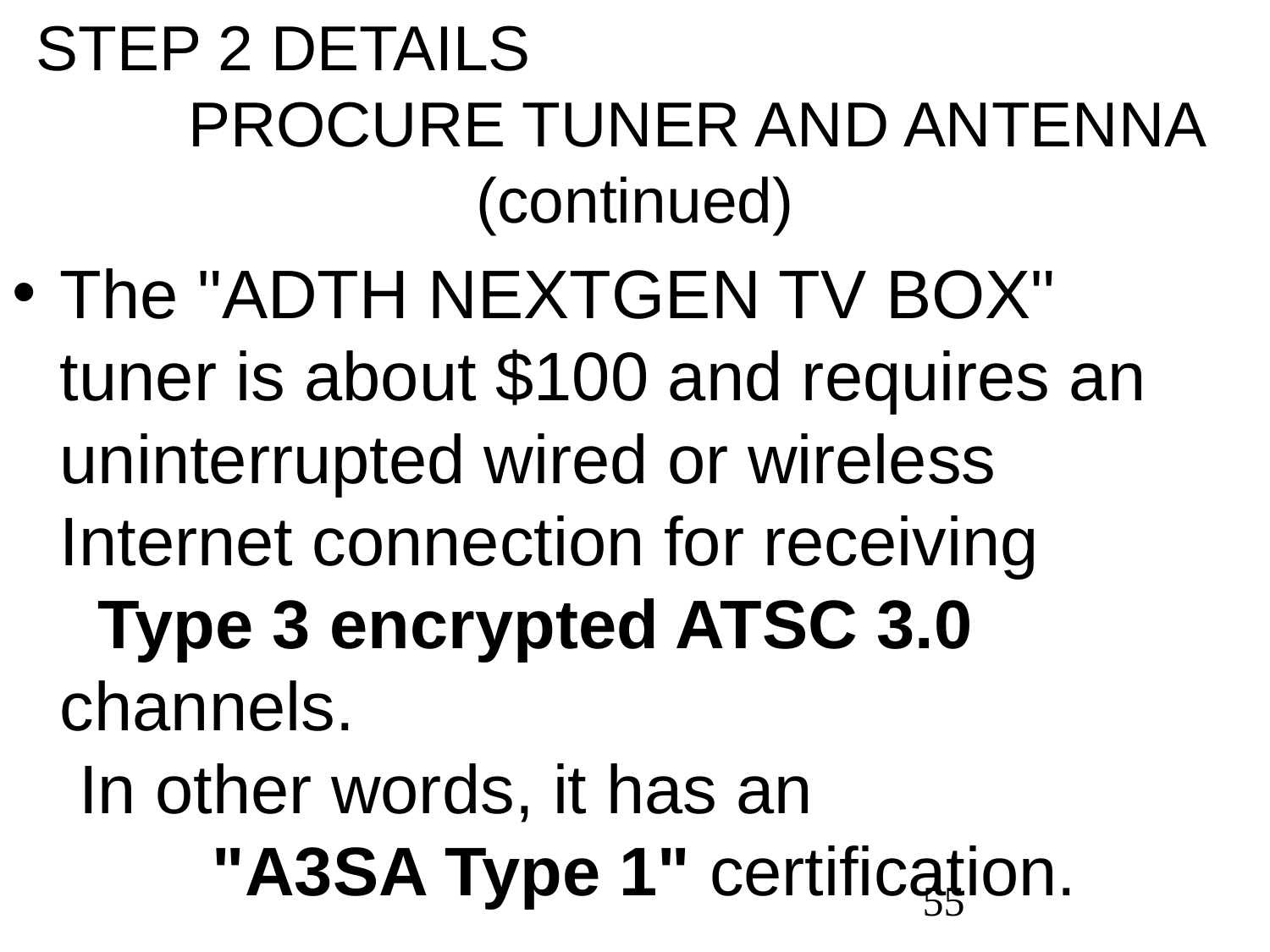

STEP 2 DETAILS                                                PROCURE TUNER AND ANTENNA (continued)
The "ADTH NEXTGEN TV BOX" tuner is about $100 and requires an uninterrupted wired or wireless Internet connection for receiving            Type 3 encrypted ATSC 3.0 channels.                                               In other words, it has an                              "A3SA Type 1" certification.

55